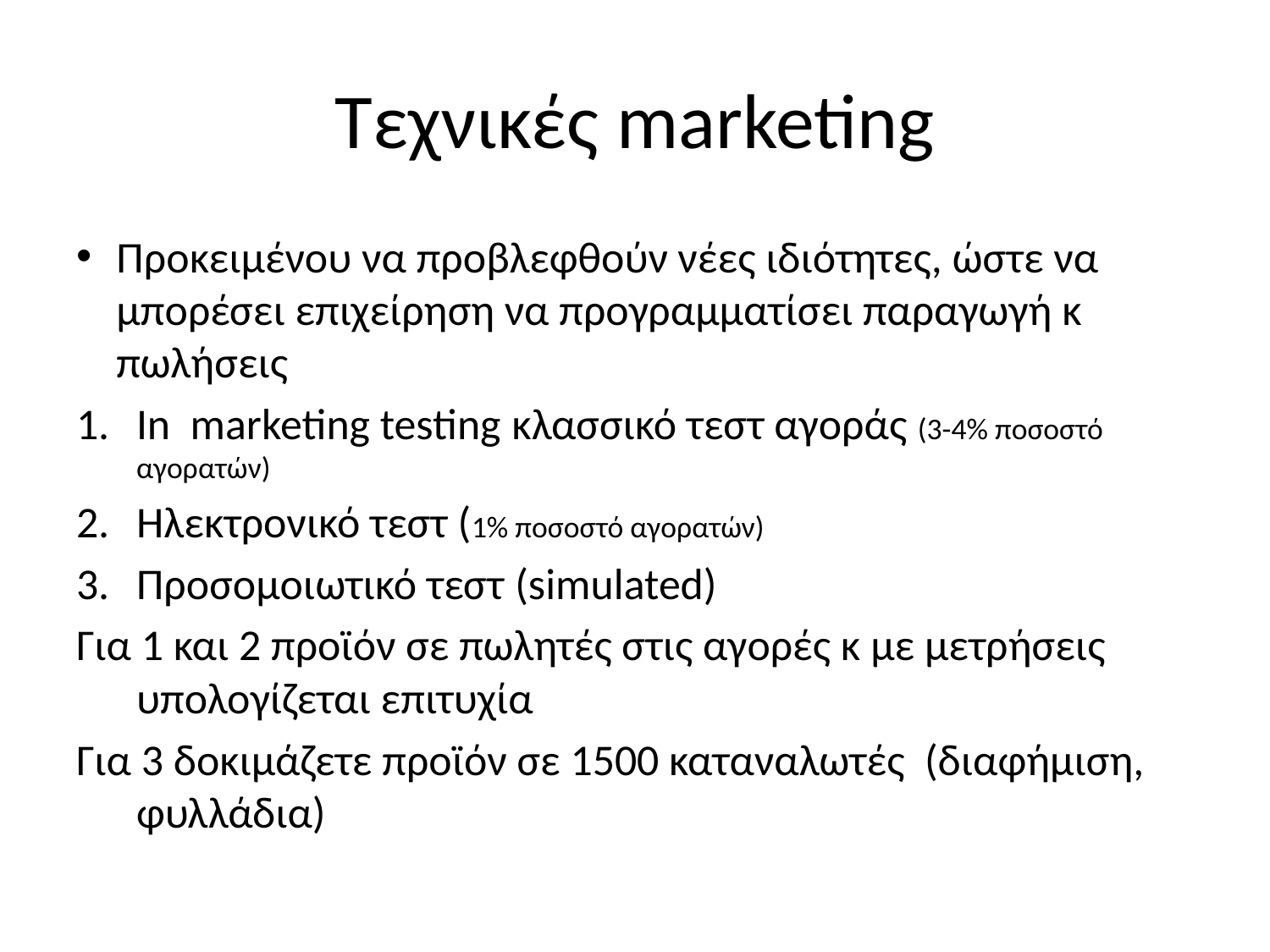

# Τεχνικές marketing
Προκειμένου να προβλεφθούν νέες ιδιότητες, ώστε να μπορέσει επιχείρηση να προγραμματίσει παραγωγή κ πωλήσεις
In  marketing testing κλασσικό τεστ αγοράς (3-4% ποσοστό αγορατών)
Ηλεκτρονικό τεστ (1% ποσοστό αγορατών)
Προσομοιωτικό τεστ (simulated)
Για 1 και 2 προϊόν σε πωλητές στις αγορές κ με μετρήσεις υπολογίζεται επιτυχία
Για 3 δοκιμάζετε προϊόν σε 1500 καταναλωτές  (διαφήμιση, φυλλάδια)